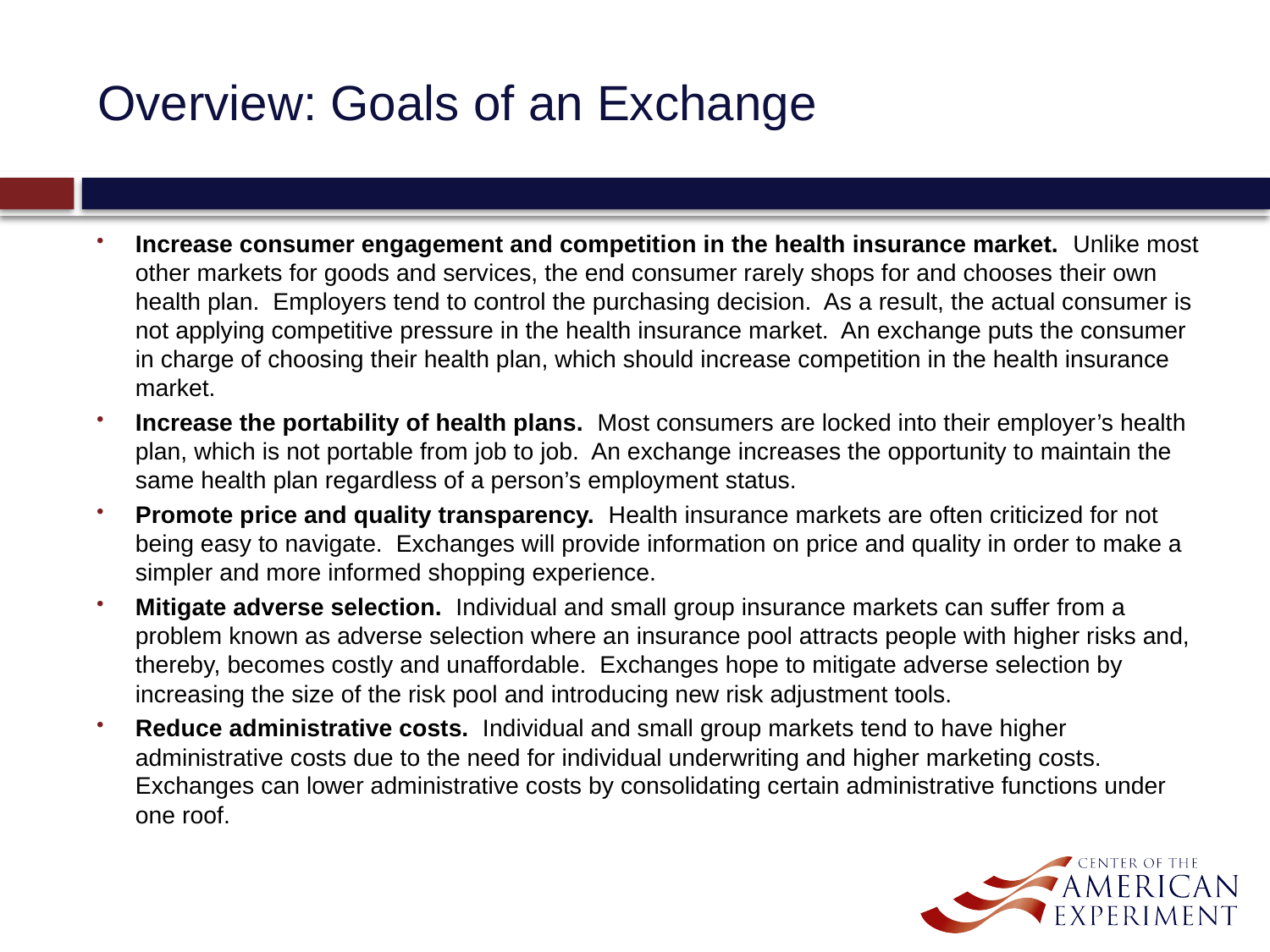

# Overview: Goals of an Exchange
Increase consumer engagement and competition in the health insurance market.  Unlike most other markets for goods and services, the end consumer rarely shops for and chooses their own health plan.  Employers tend to control the purchasing decision.  As a result, the actual consumer is not applying competitive pressure in the health insurance market.  An exchange puts the consumer in charge of choosing their health plan, which should increase competition in the health insurance market.
Increase the portability of health plans.  Most consumers are locked into their employer’s health plan, which is not portable from job to job.  An exchange increases the opportunity to maintain the same health plan regardless of a person’s employment status.
Promote price and quality transparency.  Health insurance markets are often criticized for not being easy to navigate.  Exchanges will provide information on price and quality in order to make a simpler and more informed shopping experience.
Mitigate adverse selection.  Individual and small group insurance markets can suffer from a problem known as adverse selection where an insurance pool attracts people with higher risks and, thereby, becomes costly and unaffordable.  Exchanges hope to mitigate adverse selection by increasing the size of the risk pool and introducing new risk adjustment tools.
Reduce administrative costs.  Individual and small group markets tend to have higher administrative costs due to the need for individual underwriting and higher marketing costs.  Exchanges can lower administrative costs by consolidating certain administrative functions under one roof.